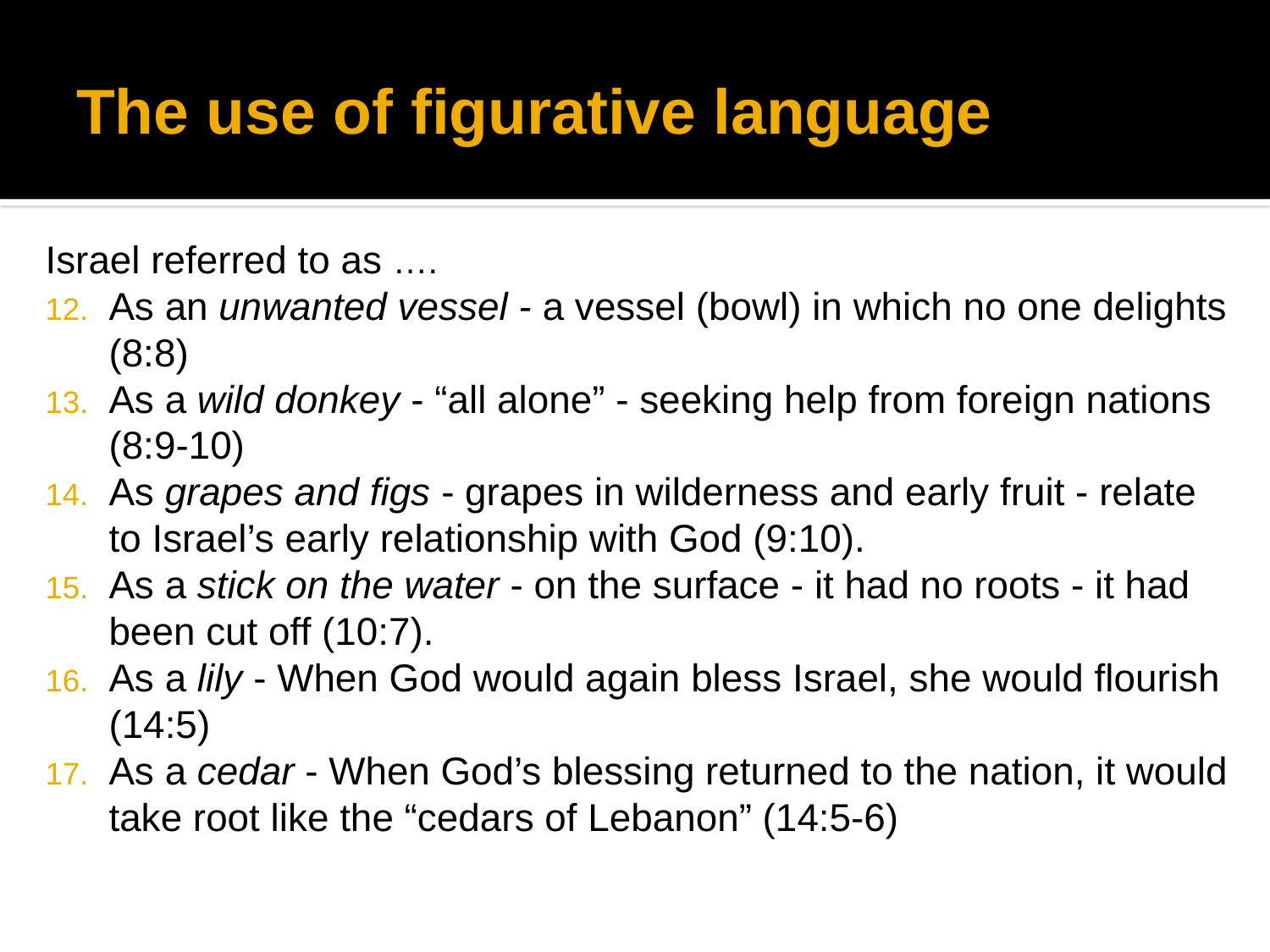

# The use of figurative language
Israel referred to as ….
As an unwanted vessel - a vessel (bowl) in which no one delights (8:8)
As a wild donkey - “all alone” - seeking help from foreign nations (8:9-10)
As grapes and figs - grapes in wilderness and early fruit - relate to Israel’s early relationship with God (9:10).
As a stick on the water - on the surface - it had no roots - it had been cut off (10:7).
As a lily - When God would again bless Israel, she would flourish (14:5)
As a cedar - When God’s blessing returned to the nation, it would take root like the “cedars of Lebanon” (14:5-6)